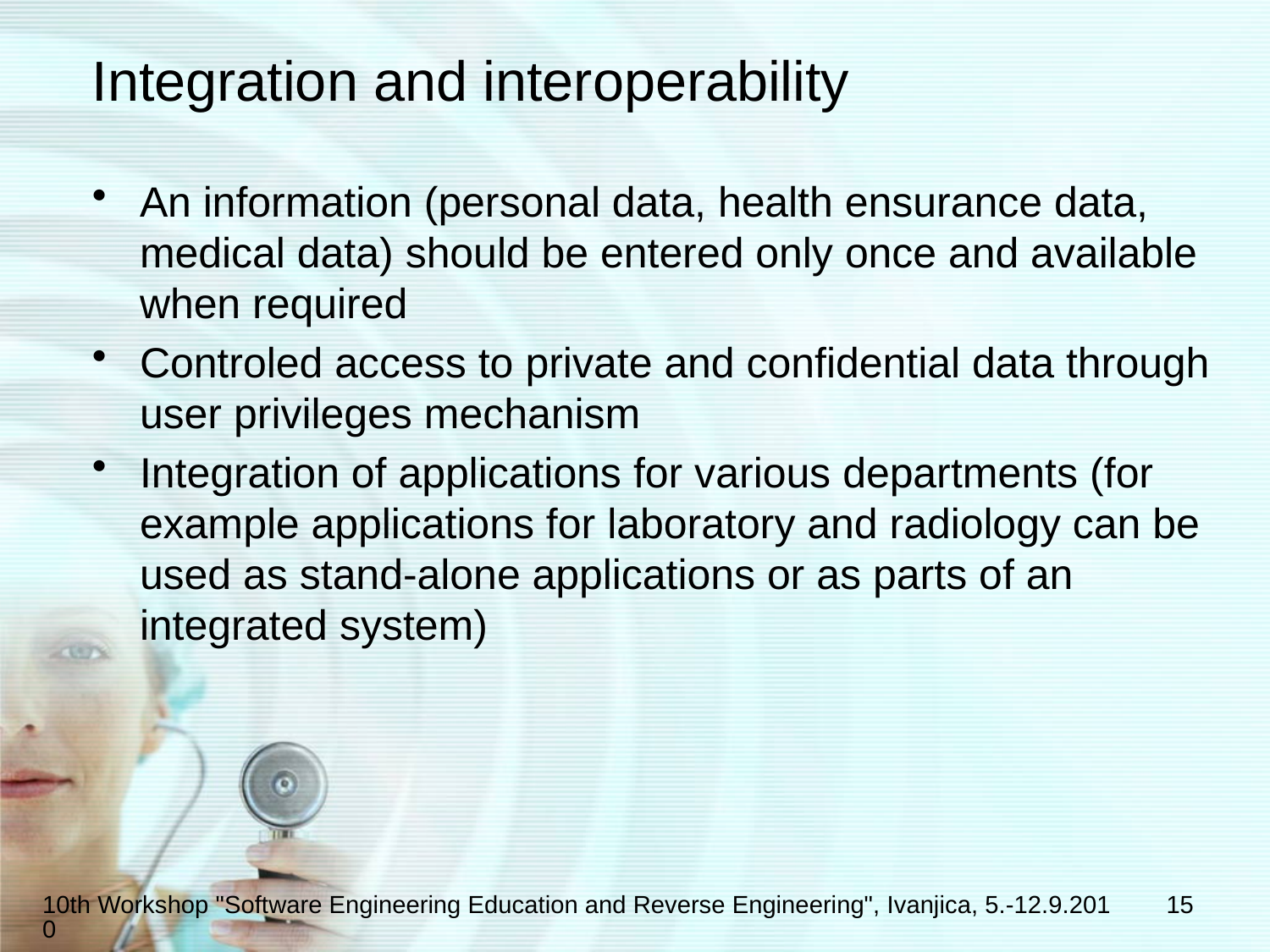

# Integration and interoperability
An information (personal data, health ensurance data, medical data) should be entered only once and available when required
Controled access to private and confidential data through user privileges mechanism
Integration of applications for various departments (for example applications for laboratory and radiology can be used as stand-alone applications or as parts of an integrated system)
15
10th Workshop "Software Engineering Education and Reverse Engineering", Ivanjica, 5.-12.9.2010